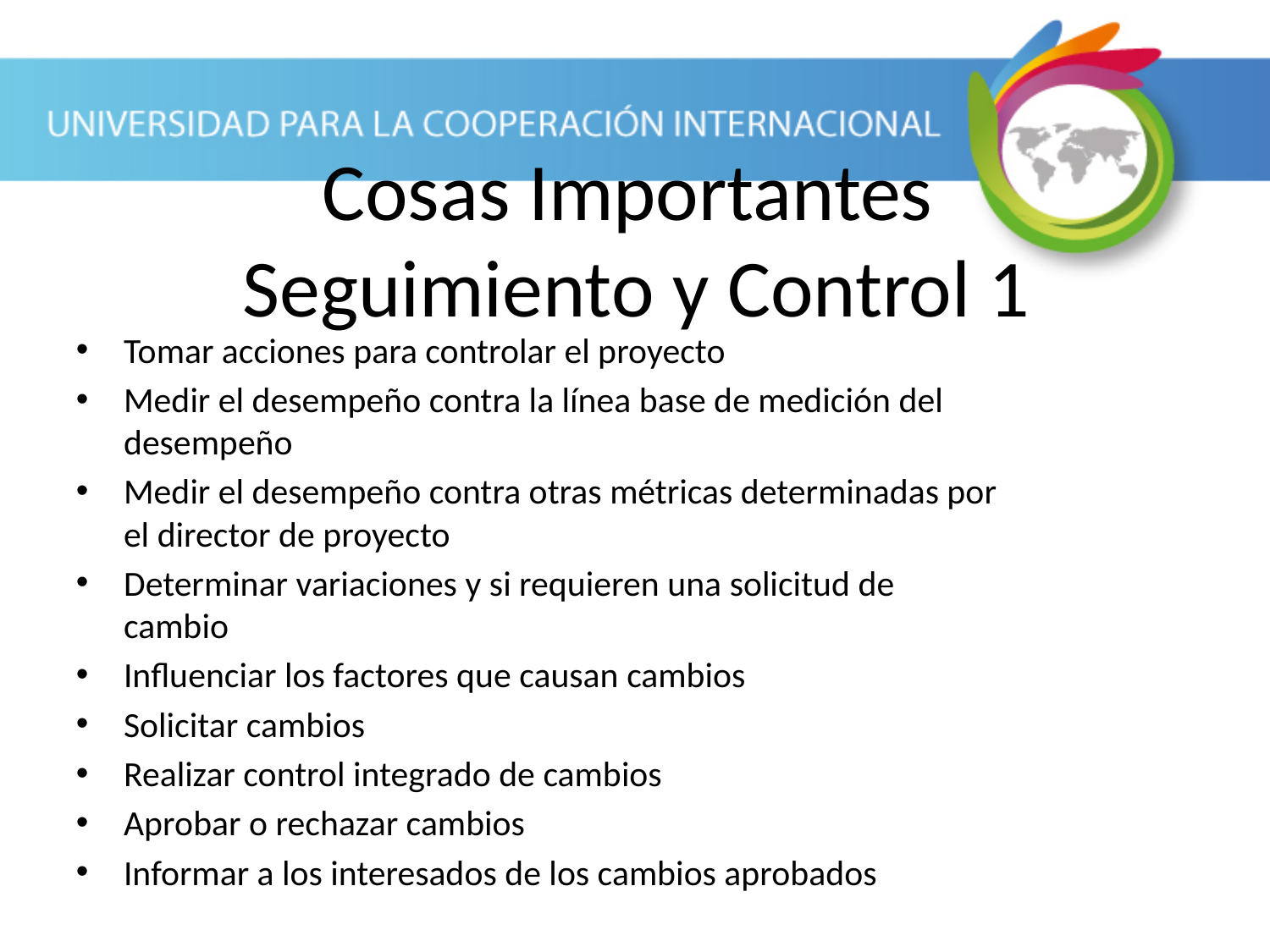

Cosas Importantes
Seguimiento y Control 1
Tomar acciones para controlar el proyecto
Medir el desempeño contra la línea base de medición del desempeño
Medir el desempeño contra otras métricas determinadas por el director de proyecto
Determinar variaciones y si requieren una solicitud de cambio
Influenciar los factores que causan cambios
Solicitar cambios
Realizar control integrado de cambios
Aprobar o rechazar cambios
Informar a los interesados de los cambios aprobados